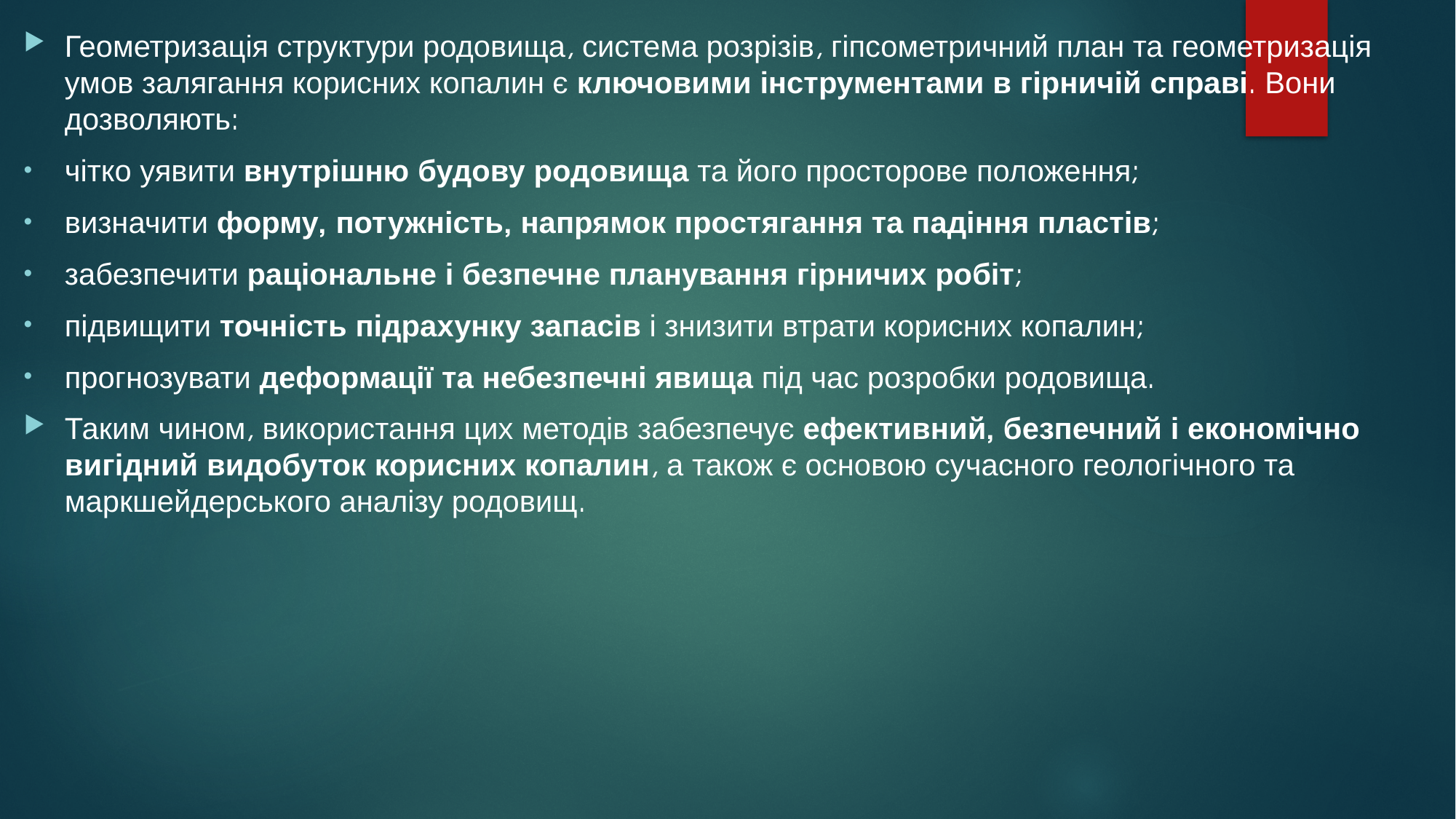

Геометризація структури родовища, система розрізів, гіпсометричний план та геометризація умов залягання корисних копалин є ключовими інструментами в гірничій справі. Вони дозволяють:
чітко уявити внутрішню будову родовища та його просторове положення;
визначити форму, потужність, напрямок простягання та падіння пластів;
забезпечити раціональне і безпечне планування гірничих робіт;
підвищити точність підрахунку запасів і знизити втрати корисних копалин;
прогнозувати деформації та небезпечні явища під час розробки родовища.
Таким чином, використання цих методів забезпечує ефективний, безпечний і економічно вигідний видобуток корисних копалин, а також є основою сучасного геологічного та маркшейдерського аналізу родовищ.